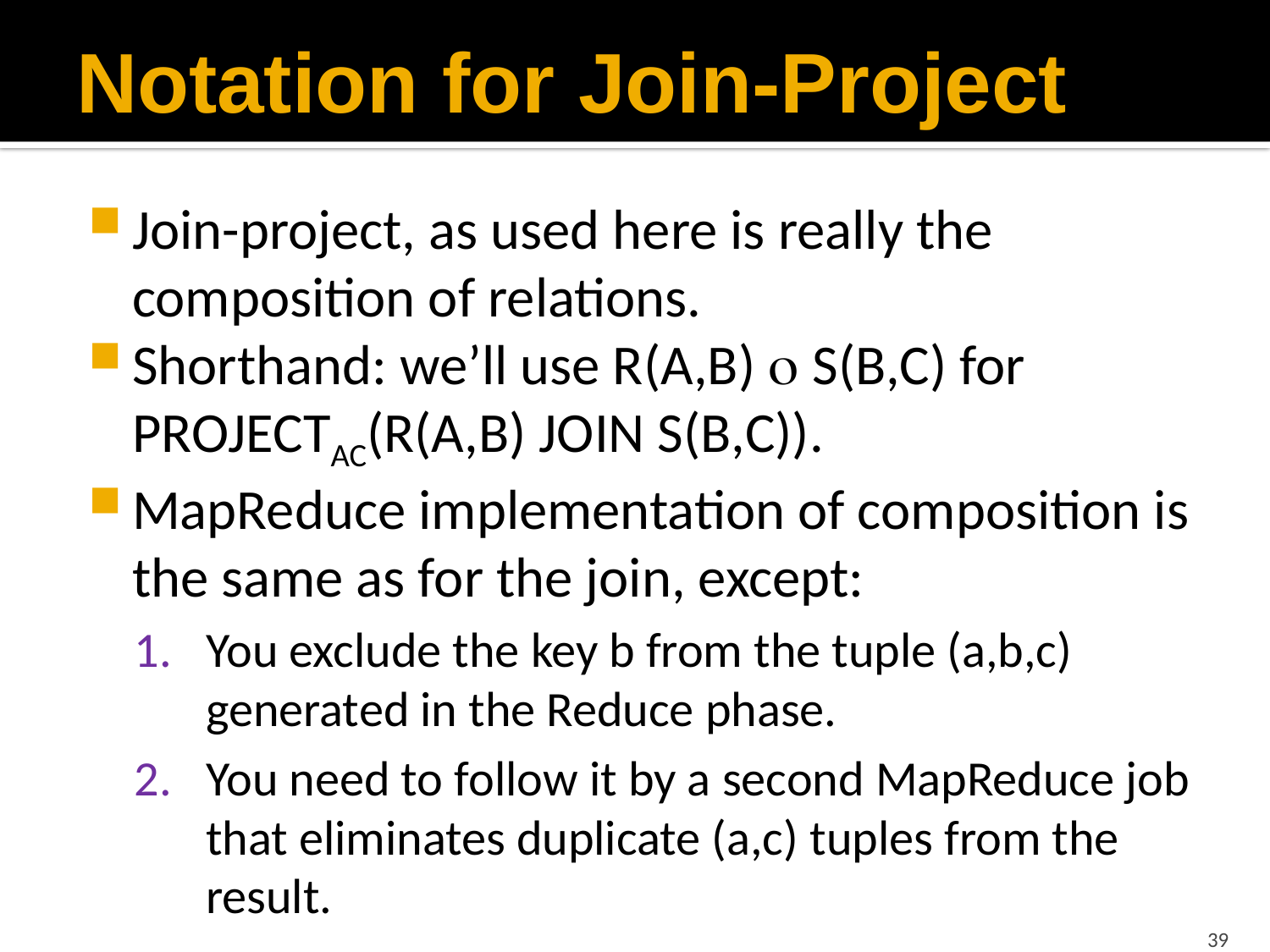

# Notation for Join-Project
Join-project, as used here is really the composition of relations.
Shorthand: we’ll use R(A,B) ο S(B,C) for PROJECTAC(R(A,B) JOIN S(B,C)).
MapReduce implementation of composition is the same as for the join, except:
You exclude the key b from the tuple (a,b,c) generated in the Reduce phase.
You need to follow it by a second MapReduce job that eliminates duplicate (a,c) tuples from the result.
39